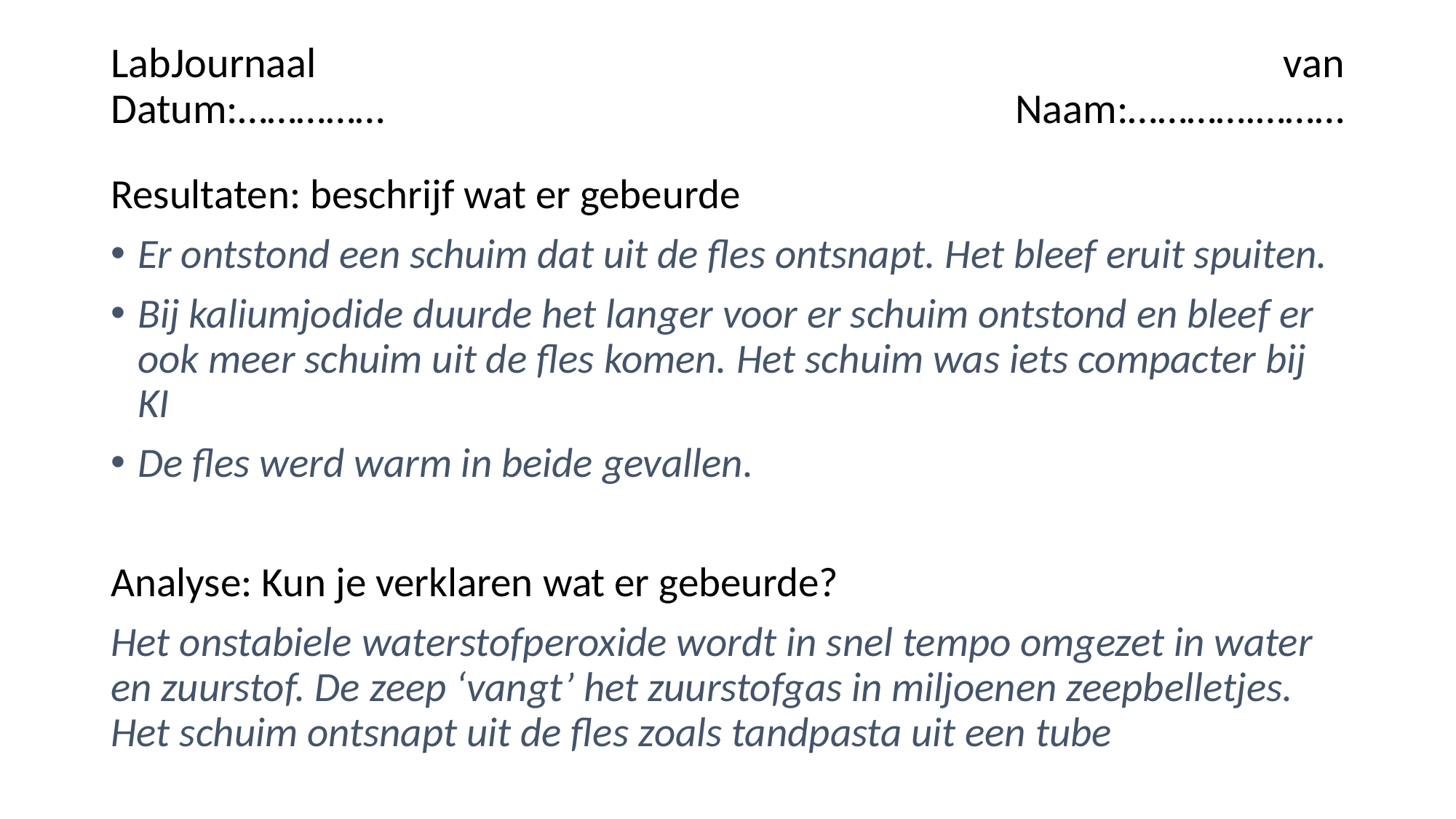

# LabJournaal van Datum:…………… Naam:………….………
Resultaten: beschrijf wat er gebeurde
Er ontstond een schuim dat uit de fles ontsnapt. Het bleef eruit spuiten.
Bij kaliumjodide duurde het langer voor er schuim ontstond en bleef er ook meer schuim uit de fles komen. Het schuim was iets compacter bij KI
De fles werd warm in beide gevallen.

Analyse: Kun je verklaren wat er gebeurde?
Het onstabiele waterstofperoxide wordt in snel tempo omgezet in water en zuurstof. De zeep ​‘vangt’ het zuurstofgas in miljoenen zeepbelletjes. Het schuim ontsnapt uit de fles zoals tandpasta uit een tube